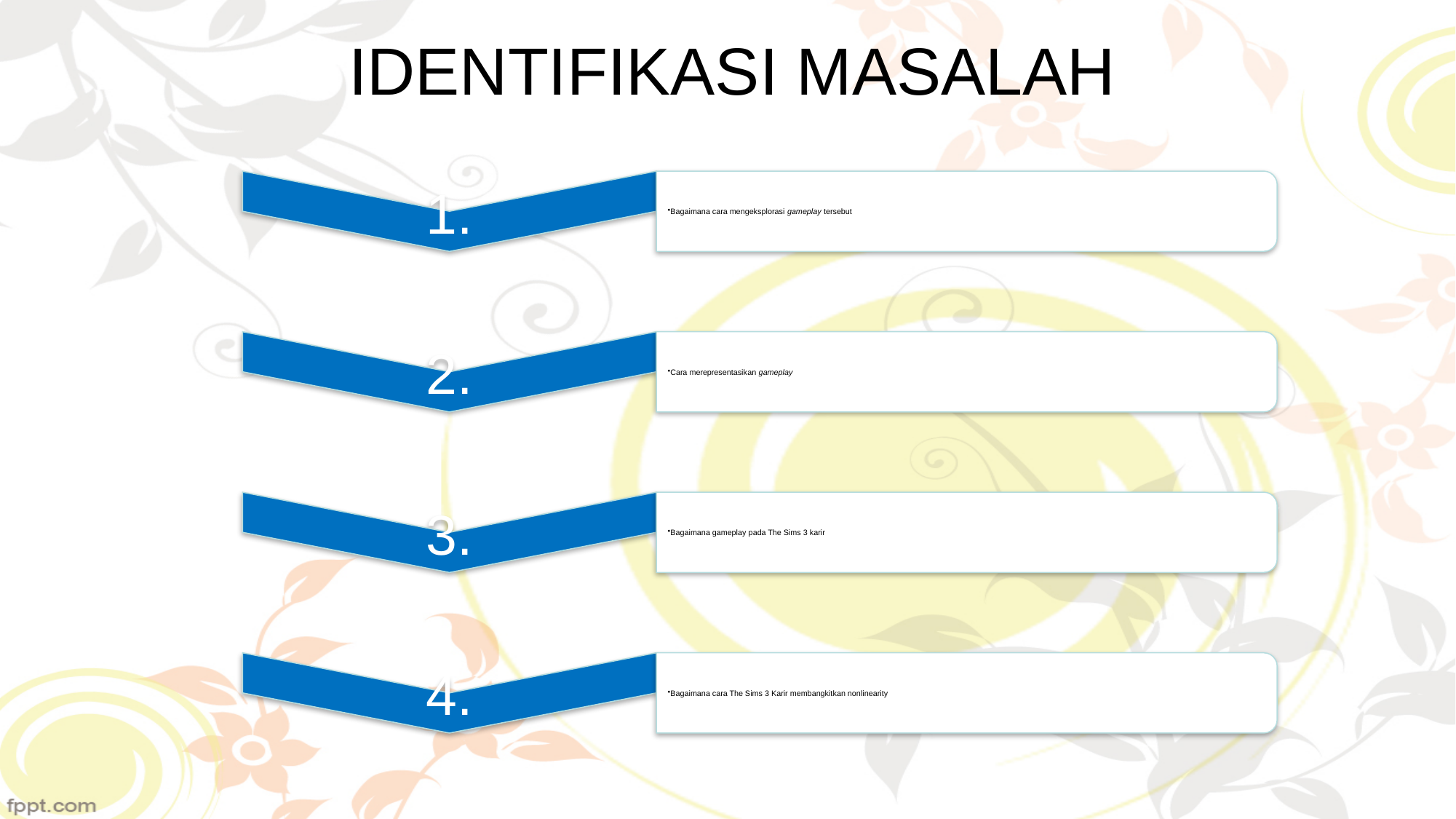

# IDENTIFIKASI MASALAH
1.
Bagaimana cara mengeksplorasi gameplay tersebut
2.
Cara merepresentasikan gameplay
3.
Bagaimana gameplay pada The Sims 3 karir
4.
Bagaimana cara The Sims 3 Karir membangkitkan nonlinearity